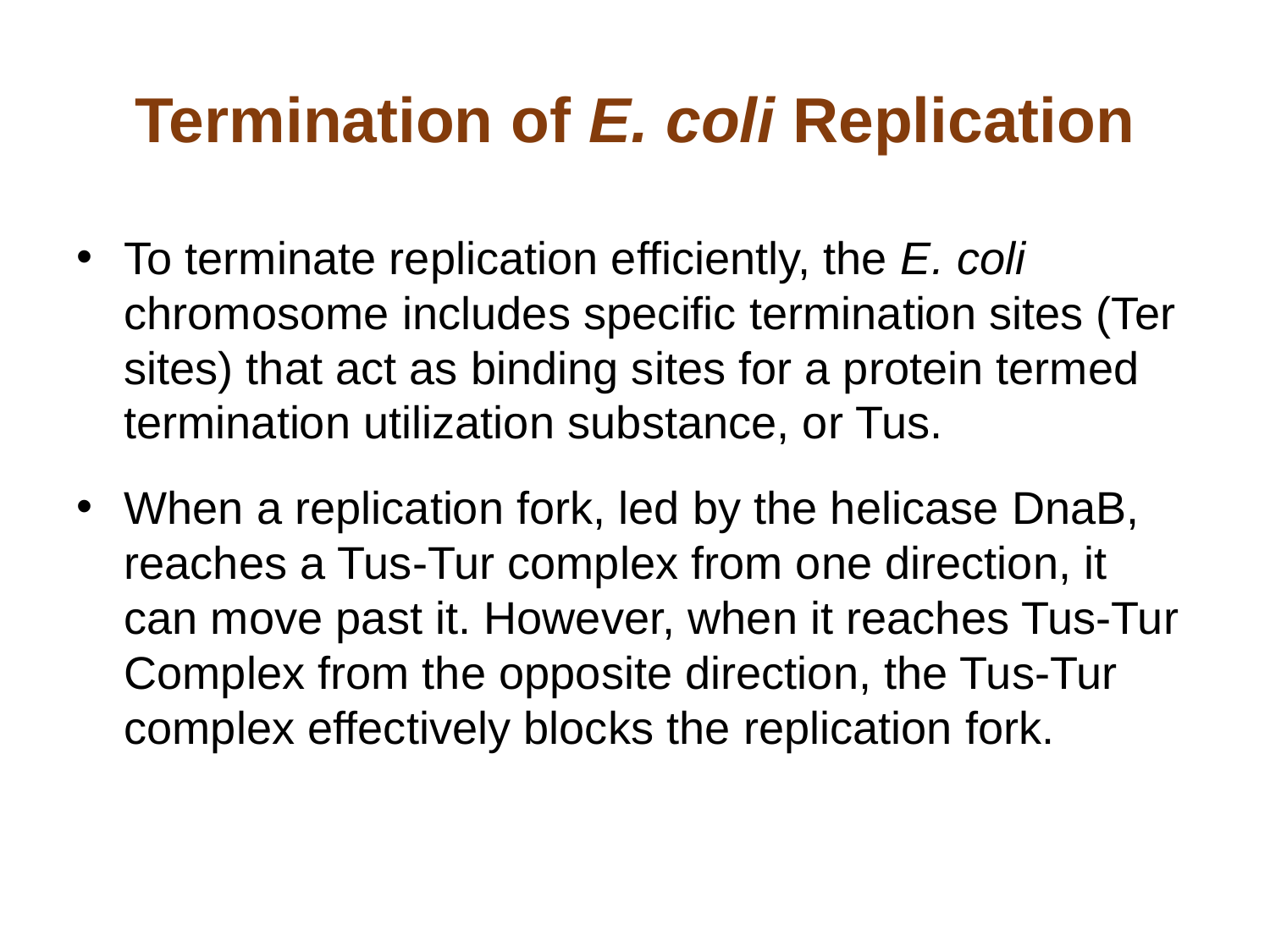

# Termination of E. coli Replication
To terminate replication efficiently, the E. coli chromosome includes specific termination sites (Ter sites) that act as binding sites for a protein termed termination utilization substance, or Tus.
When a replication fork, led by the helicase DnaB, reaches a Tus-Tur complex from one direction, it can move past it. However, when it reaches Tus-Tur Complex from the opposite direction, the Tus-Tur complex effectively blocks the replication fork.